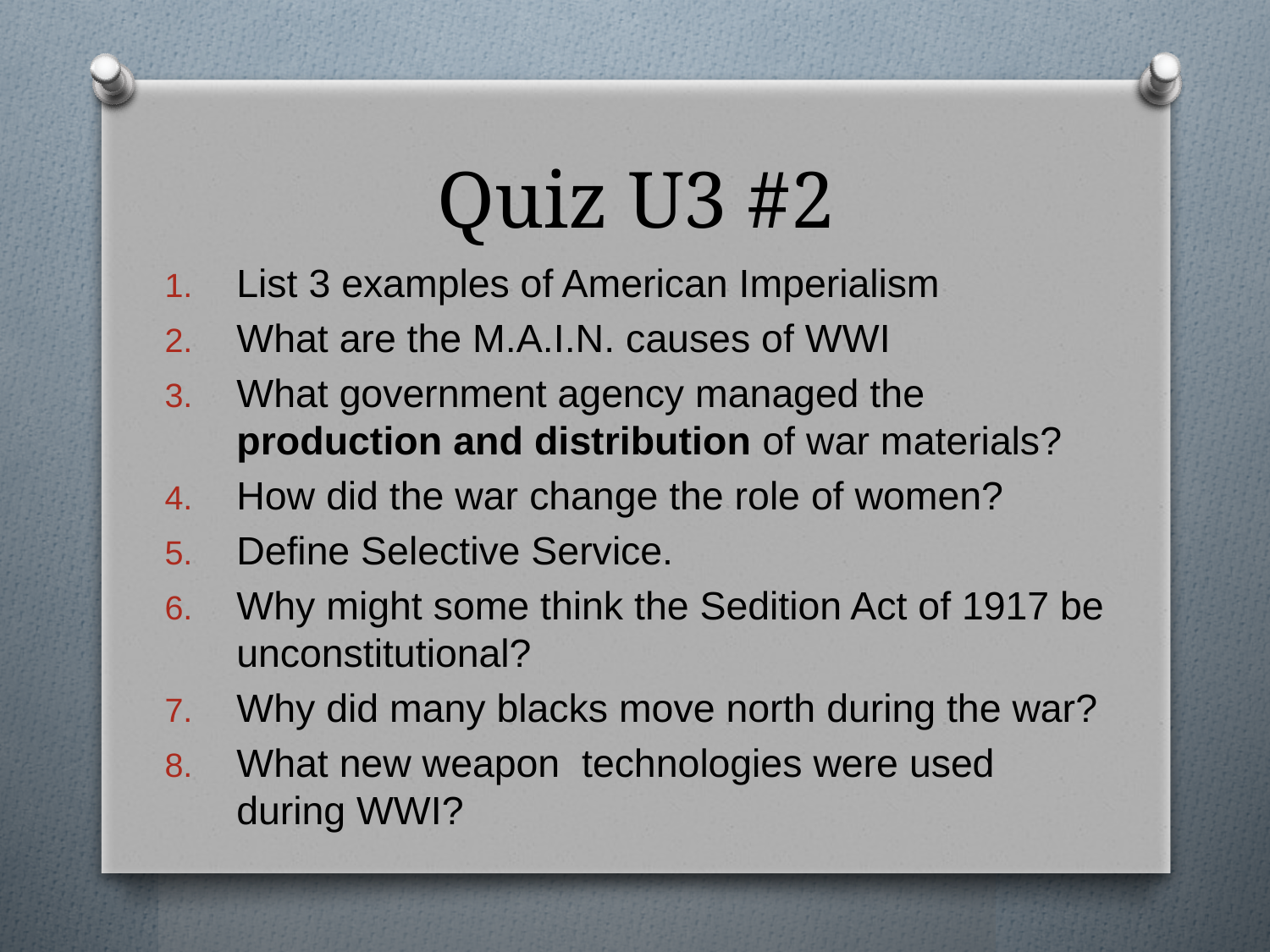

# Quiz U3 #2

List 3 examples of American Imperialism
What are the M.A.I.N. causes of WWI
What government agency managed the production and distribution of war materials?
How did the war change the role of women?
Define Selective Service.
Why might some think the Sedition Act of 1917 be unconstitutional?
Why did many blacks move north during the war?
What new weapon  technologies were used during WWI?